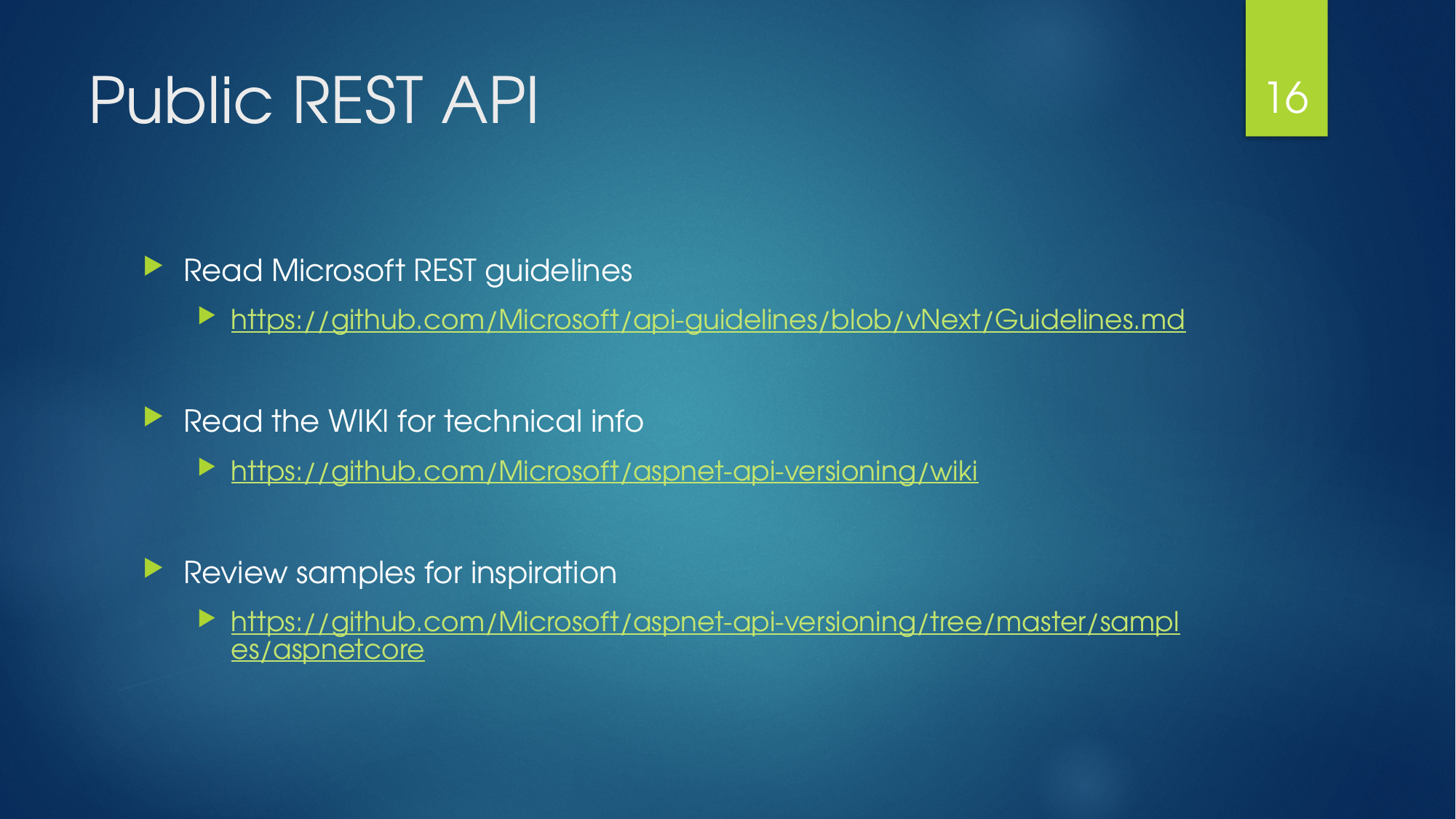

16
# Public REST API
Read Microsoft REST guidelines
https://github.com/Microsoft/api-guidelines/blob/vNext/Guidelines.md

Read the WIKI for technical info
https://github.com/Microsoft/aspnet-api-versioning/wiki

Review samples for inspiration
https://github.com/Microsoft/aspnet-api-versioning/tree/master/samples/aspnetcore